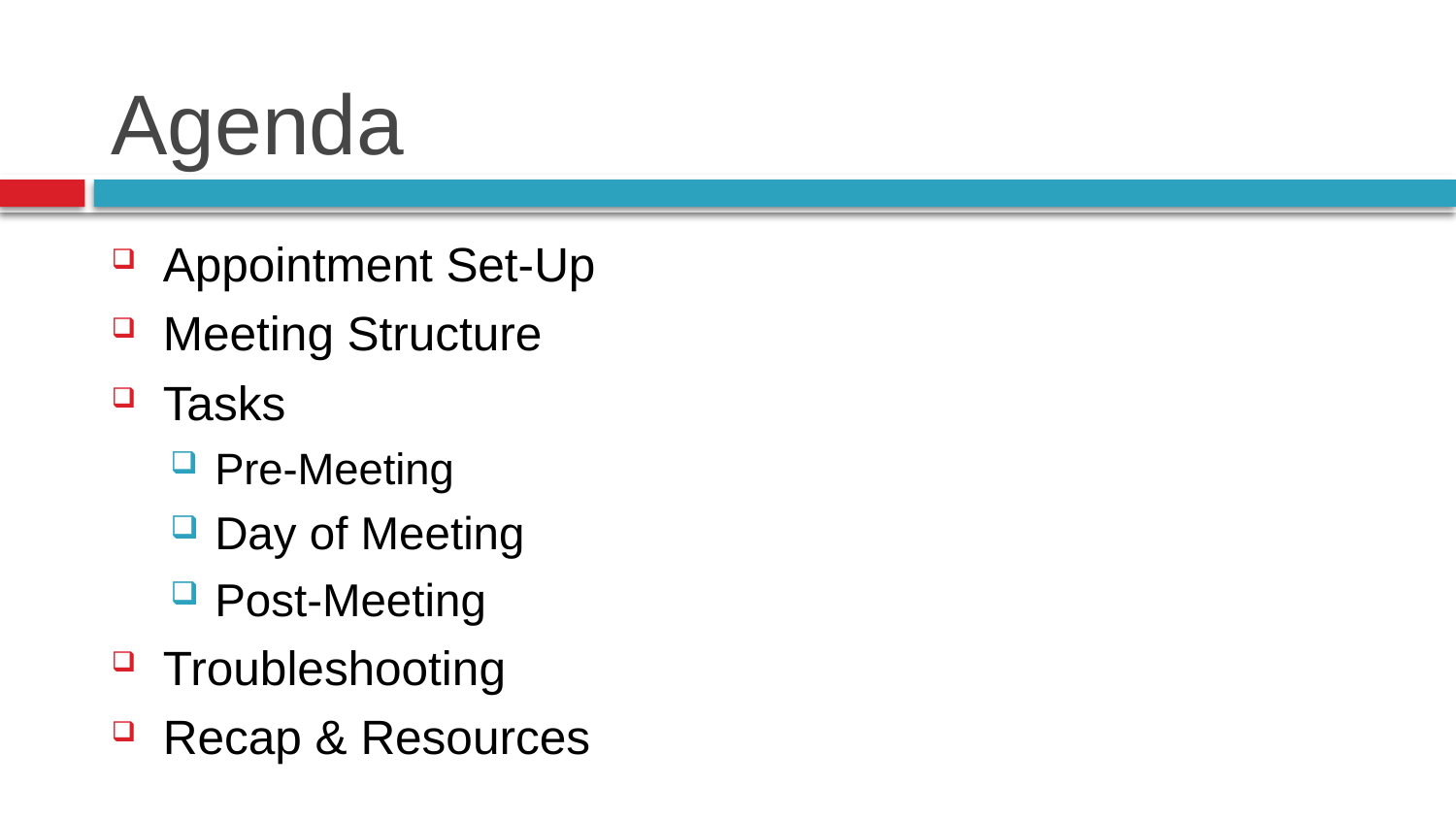

# Agenda
Appointment Set-Up
Meeting Structure
Tasks
Pre-Meeting
Day of Meeting
Post-Meeting
Troubleshooting
Recap & Resources